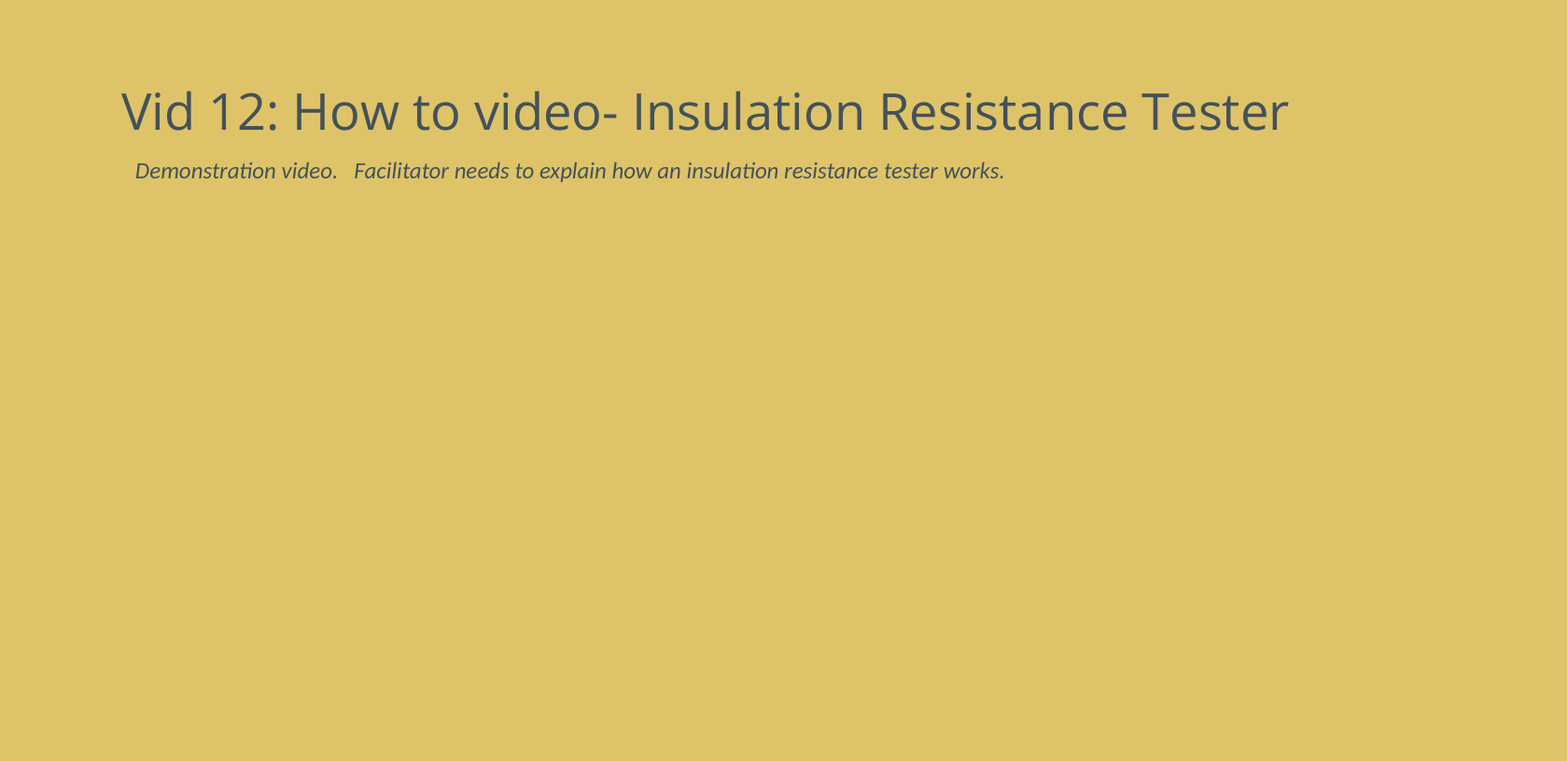

# Vid 12: How to video- Insulation Resistance Tester
Demonstration video.   Facilitator needs to explain how an insulation resistance tester works.